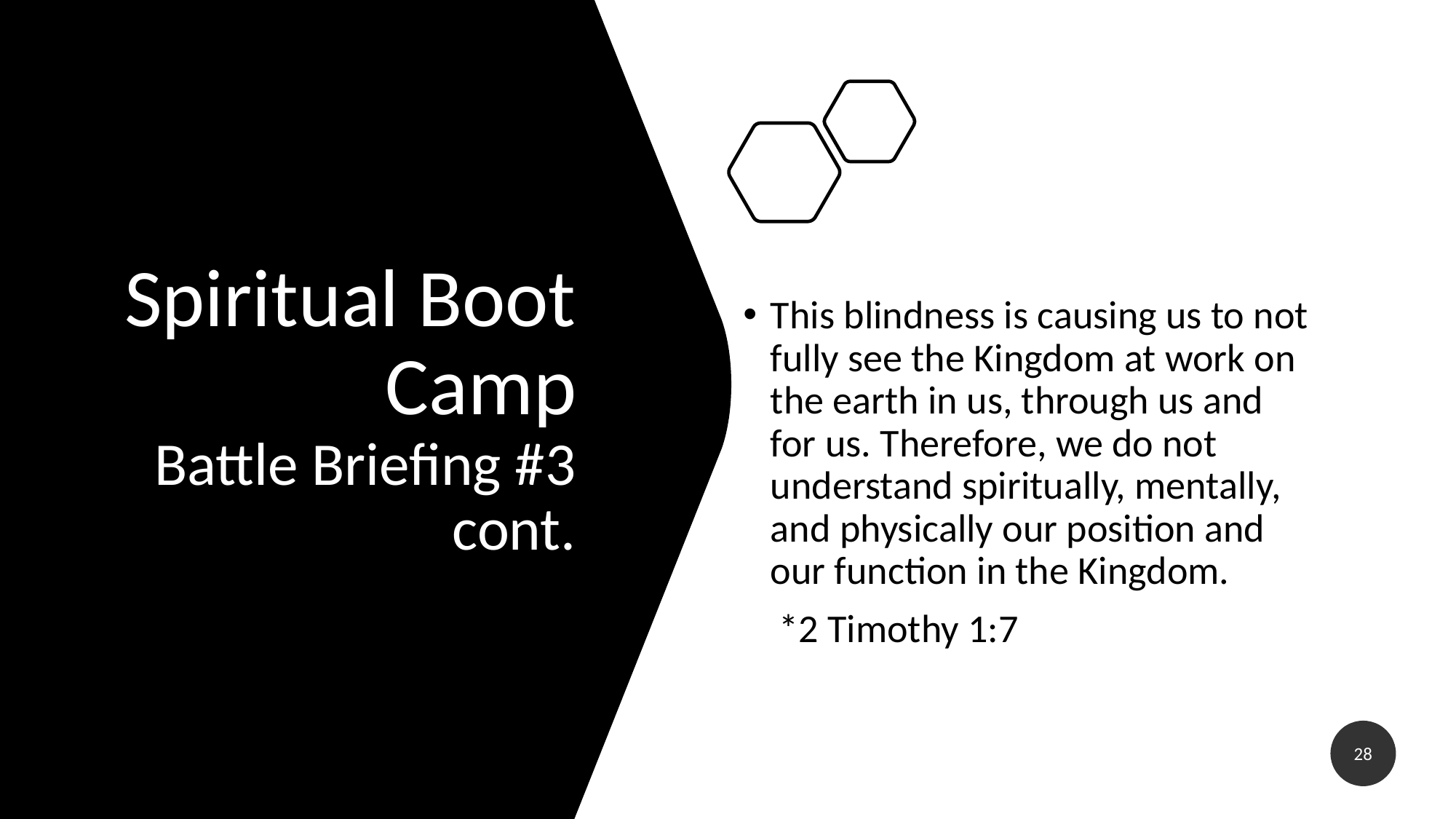

# Spiritual Boot Camp Battle Briefing #3 cont.
This blindness is causing us to not fully see the Kingdom at work on the earth in us, through us and for us. Therefore, we do not understand spiritually, mentally, and physically our position and our function in the Kingdom.
    *2 Timothy 1:7

28